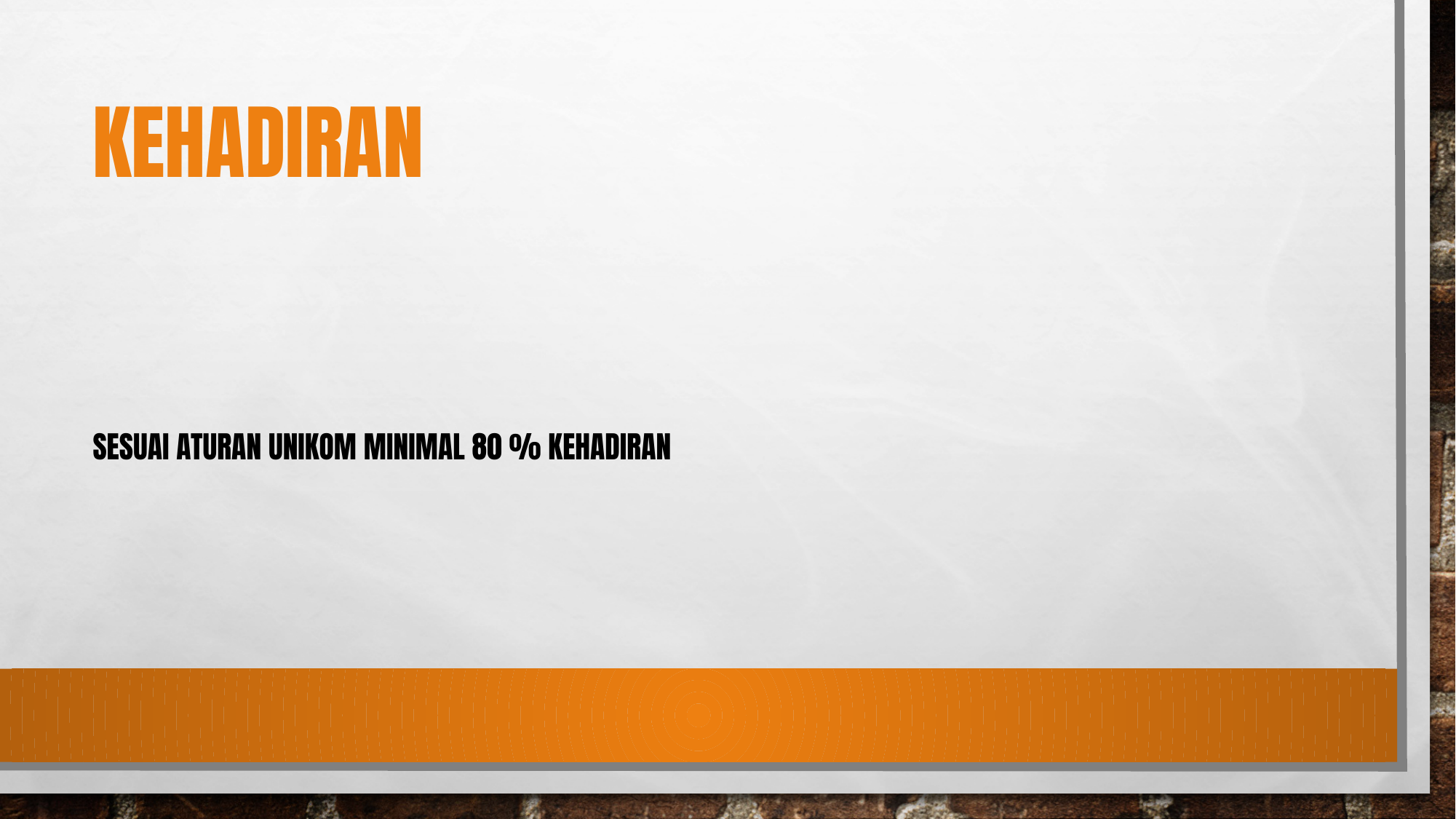

# KEHADIRAN
SESUAI ATURAN UNIKOM MINIMAL 80 % KEHADIRAN